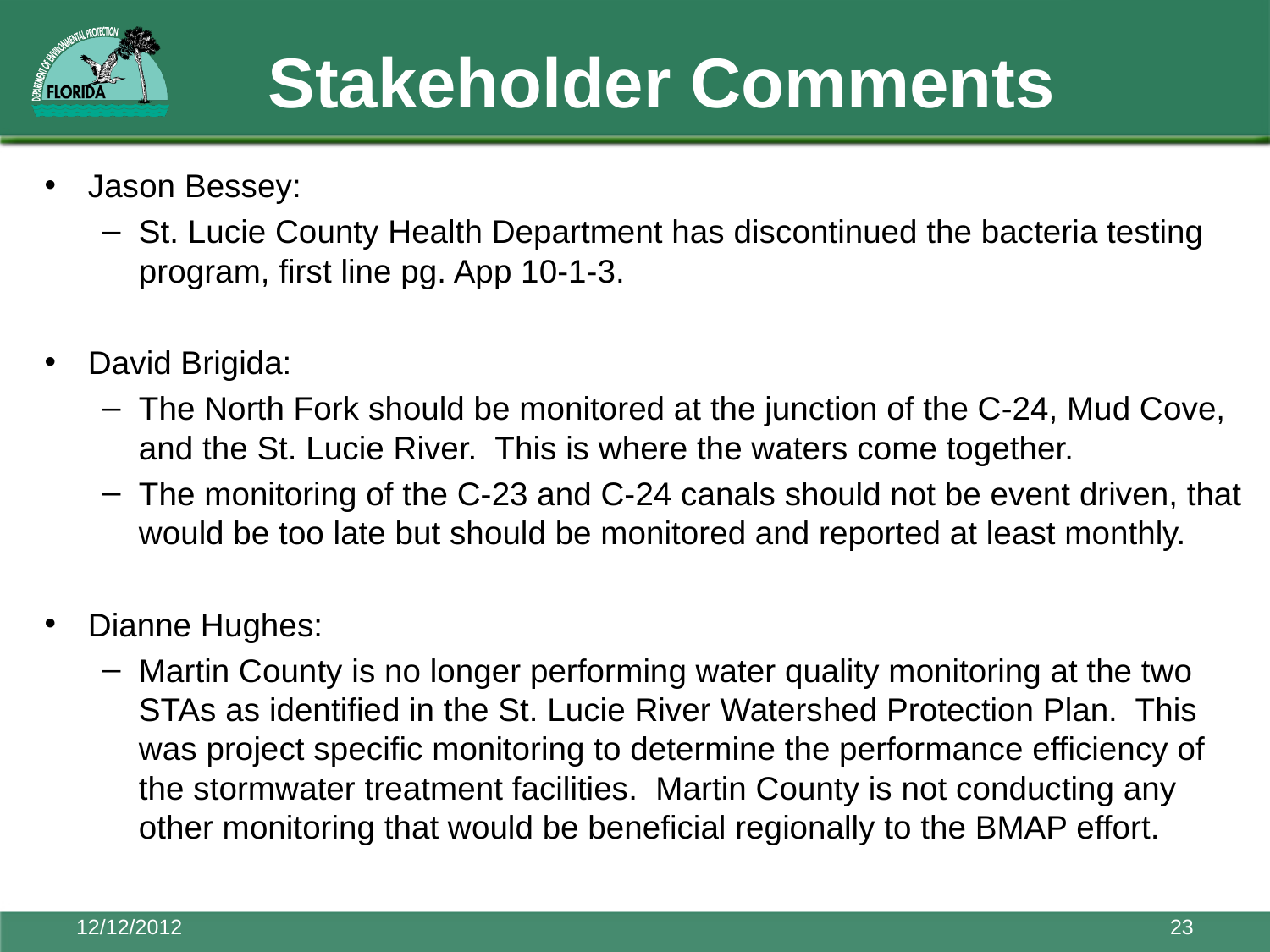

# Stakeholder Comments
Jason Bessey:
St. Lucie County Health Department has discontinued the bacteria testing program, first line pg. App 10-1-3.

David Brigida:
The North Fork should be monitored at the junction of the C-24, Mud Cove, and the St. Lucie River.  This is where the waters come together.
The monitoring of the C-23 and C-24 canals should not be event driven, that would be too late but should be monitored and reported at least monthly.

Dianne Hughes:
Martin County is no longer performing water quality monitoring at the two STAs as identified in the St. Lucie River Watershed Protection Plan.  This was project specific monitoring to determine the performance efficiency of the stormwater treatment facilities.  Martin County is not conducting any other monitoring that would be beneficial regionally to the BMAP effort.

12/12/2012
23